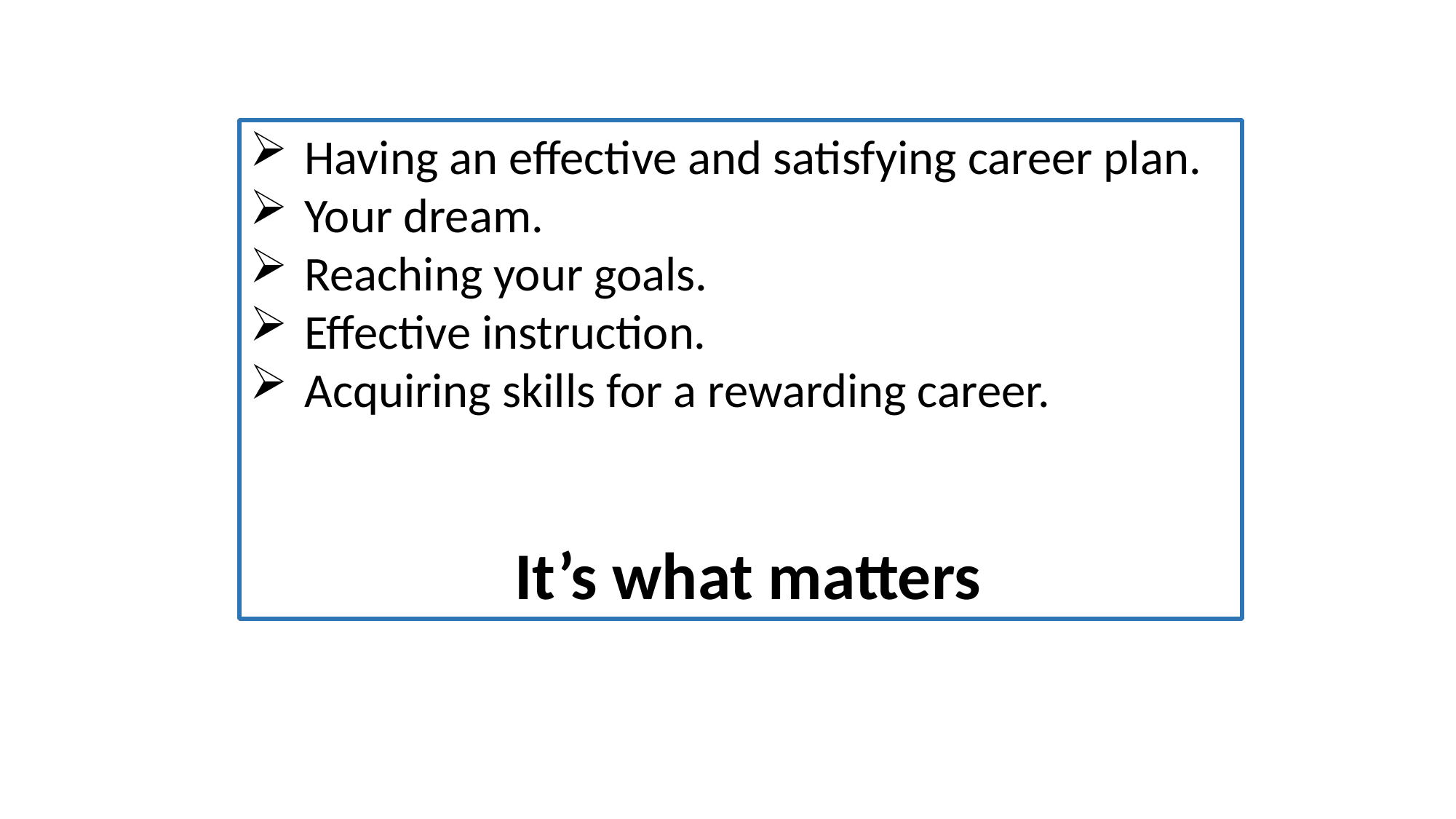

Having an effective and satisfying career plan.
Your dream.
Reaching your goals.
Effective instruction.
Acquiring skills for a rewarding career.

 It’s what matters